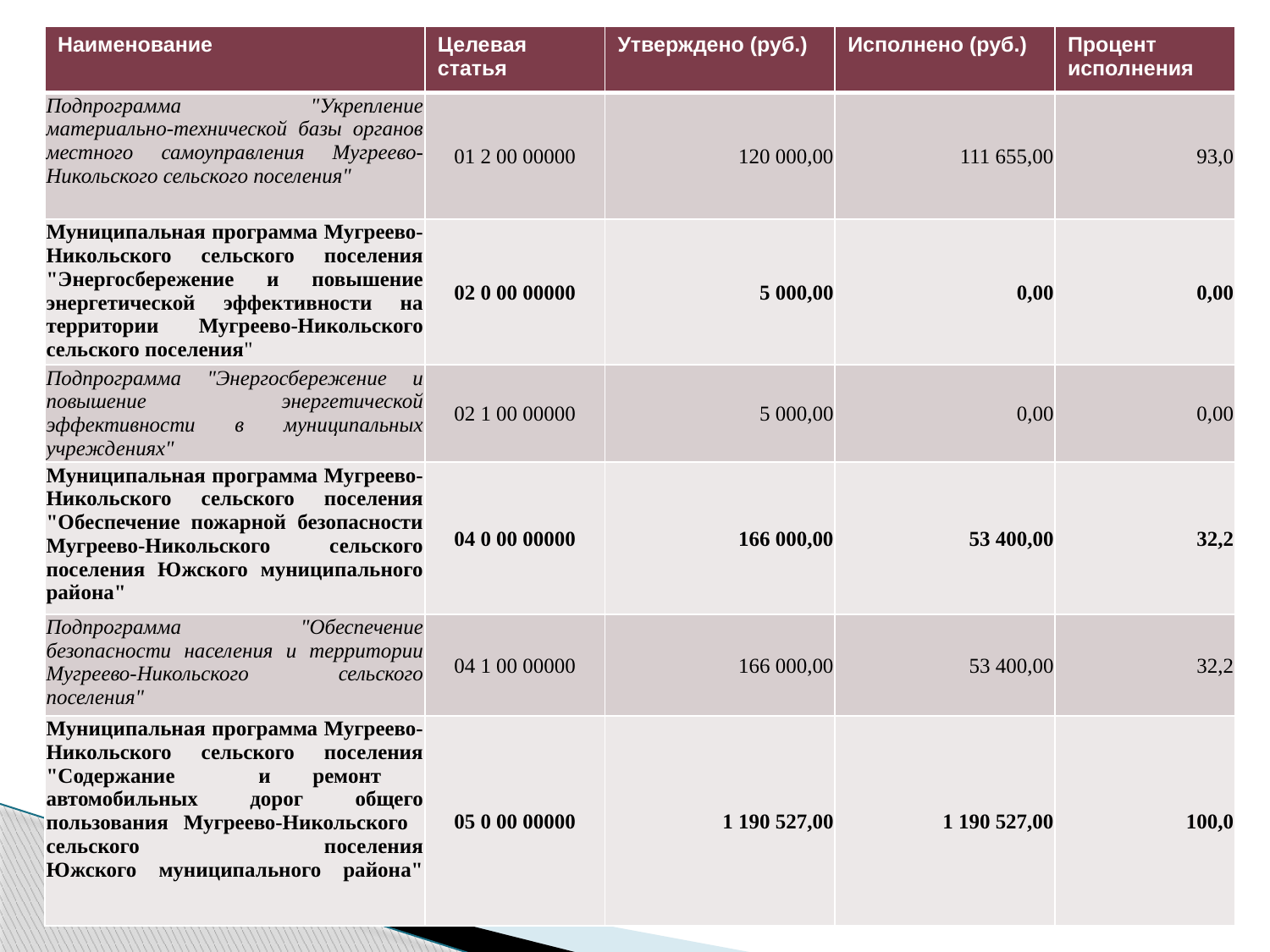

| Наименование | Целевая статья | Утверждено (руб.) | Исполнено (руб.) | Процент исполнения |
| --- | --- | --- | --- | --- |
| Подпрограмма "Укрепление материально-технической базы органов местного самоуправления Мугреево-Никольского сельского поселения" | 01 2 00 00000 | 120 000,00 | 111 655,00 | 93,0 |
| Муниципальная программа Мугреево-Никольского сельского поселения "Энергосбережение и повышение энергетической эффективности на территории Мугреево-Никольского сельского поселения" | 02 0 00 00000 | 5 000,00 | 0,00 | 0,00 |
| Подпрограмма "Энергосбережение и повышение энергетической эффективности в муниципальных учреждениях" | 02 1 00 00000 | 5 000,00 | 0,00 | 0,00 |
| Муниципальная программа Мугреево-Никольского сельского поселения "Обеспечение пожарной безопасности Мугреево-Никольского сельского поселения Южского муниципального района" | 04 0 00 00000 | 166 000,00 | 53 400,00 | 32,2 |
| Подпрограмма "Обеспечение безопасности населения и территории Мугреево-Никольского сельского поселения" | 04 1 00 00000 | 166 000,00 | 53 400,00 | 32,2 |
| Муниципальная программа Мугреево-Никольского сельского поселения "Содержание и ремонт автомобильных дорог общего пользования Мугреево-Никольского сельского поселения Южского муниципального района" | 05 0 00 00000 | 1 190 527,00 | 1 190 527,00 | 100,0 |
#